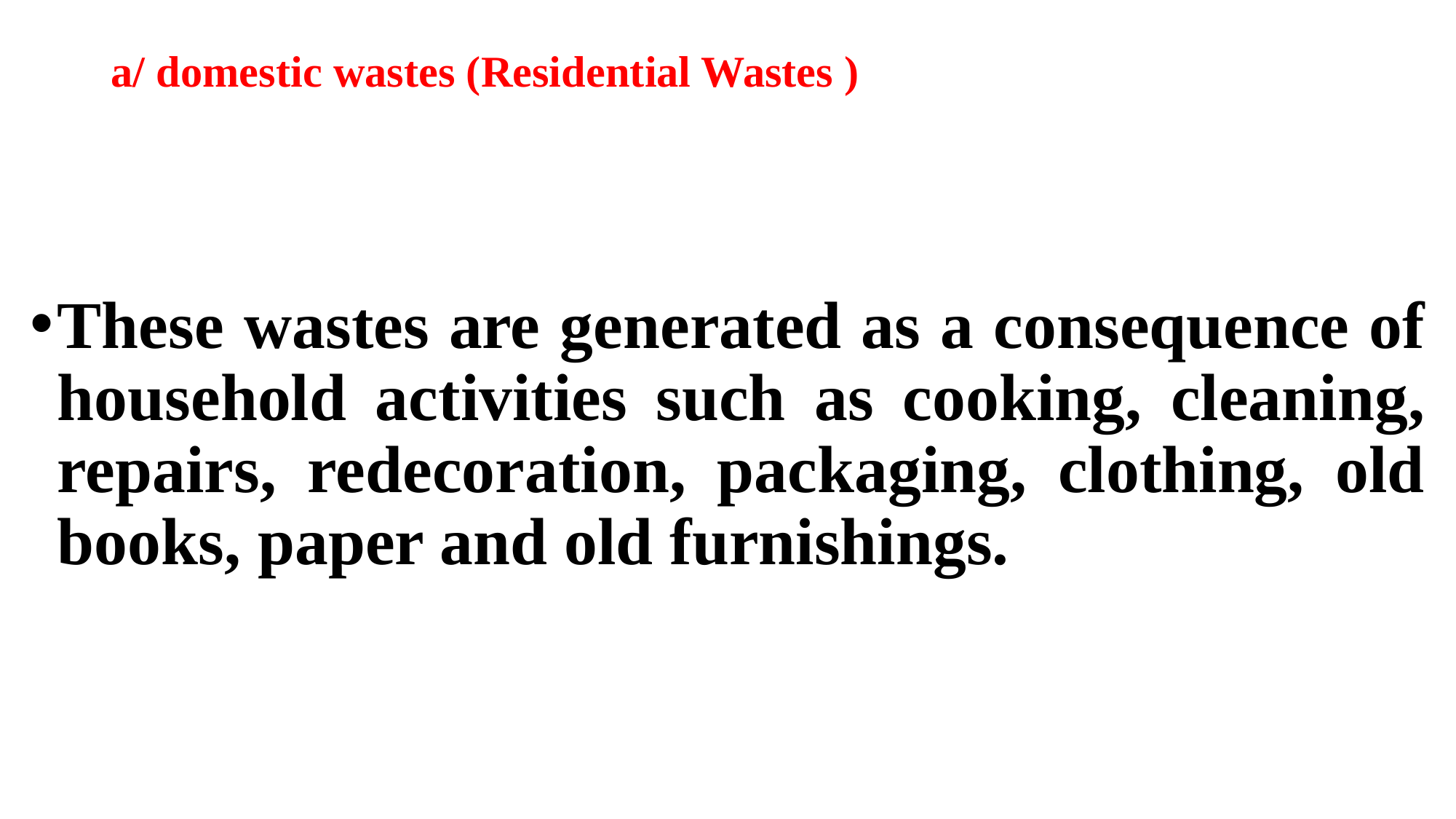

# a/ domestic wastes (Residential Wastes )

These wastes are generated as a consequence of household activities such as cooking, cleaning, repairs, redecoration, packaging, clothing, old books, paper and old furnishings.